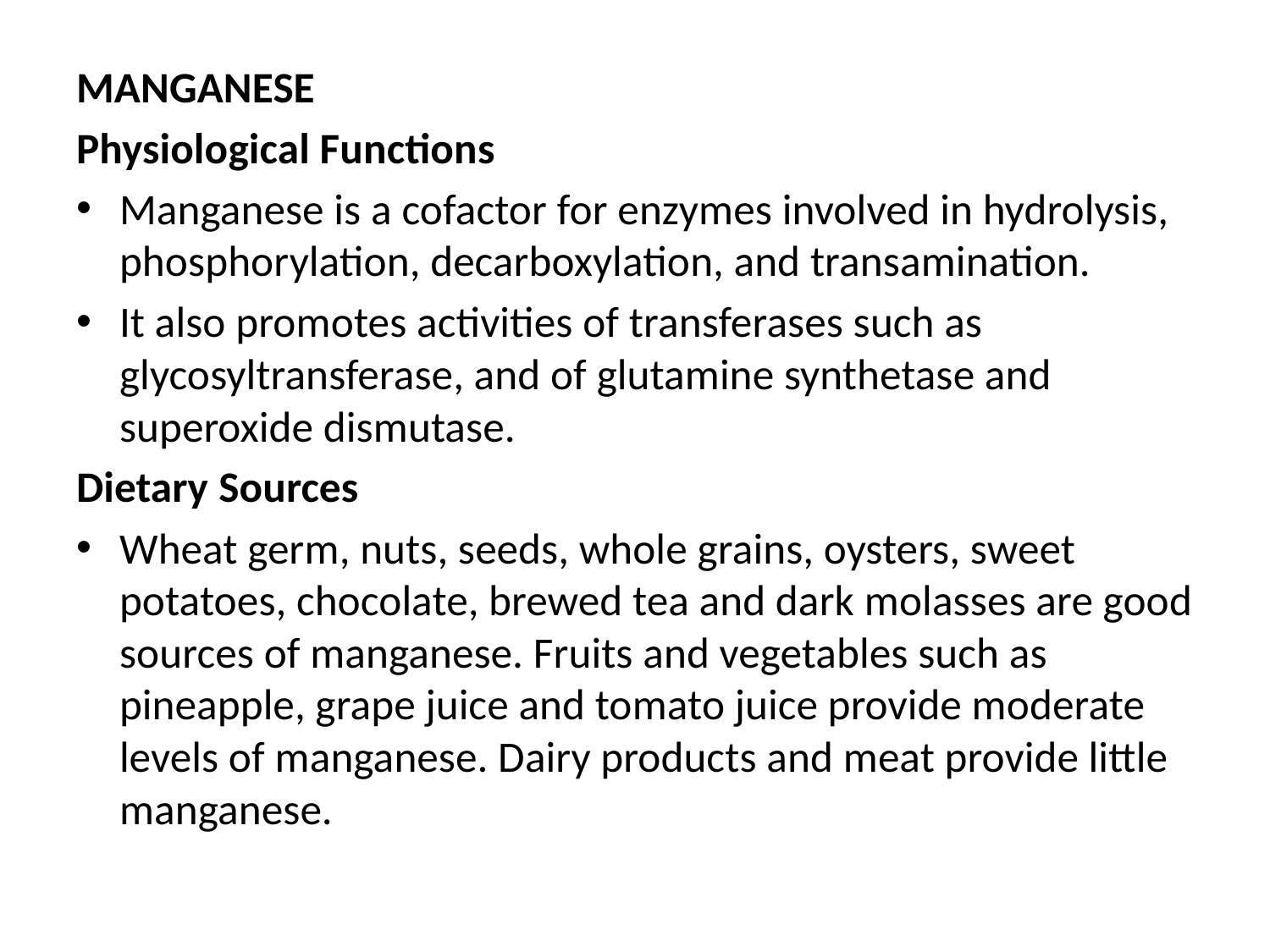

#
MANGANESE
Physiological Functions
Manganese is a cofactor for enzymes involved in hydrolysis, phosphorylation, decarboxylation, and transamination.
It also promotes activities of transferases such as glycosyltransferase, and of glutamine synthetase and superoxide dismutase.
Dietary Sources
Wheat germ, nuts, seeds, whole grains, oysters, sweet potatoes, chocolate, brewed tea and dark molasses are good sources of manganese. Fruits and vegetables such as pineapple, grape juice and tomato juice provide moderate levels of manganese. Dairy products and meat provide little manganese.